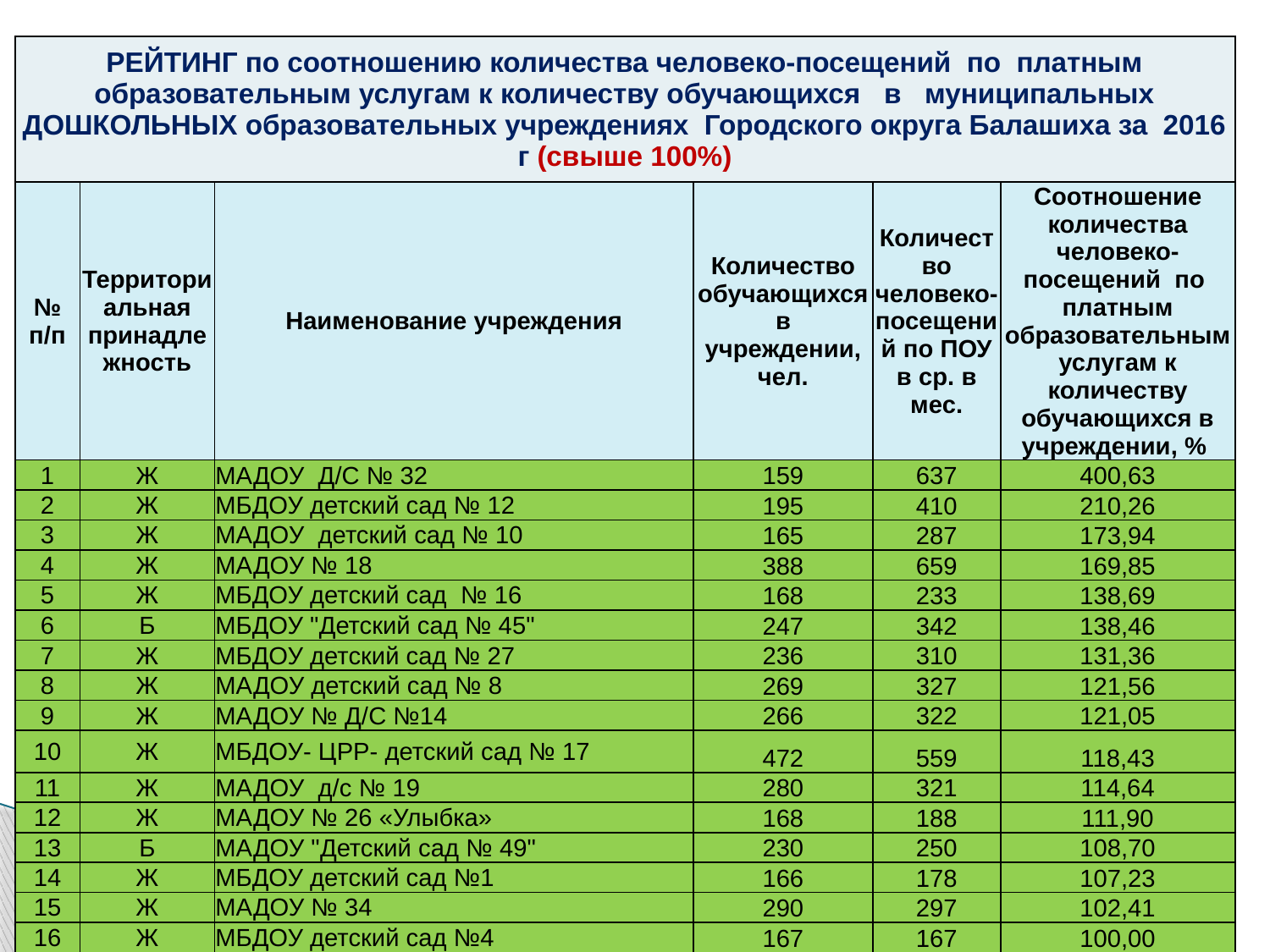

| РЕЙТИНГ по соотношению количества человеко-посещений по платным образовательным услугам к количеству обучающихся в муниципальных ДОШКОЛЬНЫХ образовательных учреждениях Городского округа Балашиха за 2016 г (свыше 100%) |  |  |  |  |  |
| --- | --- | --- | --- | --- | --- |
| № п/п | Территориальная принадлежность | Наименование учреждения | Количество обучающихся в учреждении, чел. | Количество человеко-посещений по ПОУ в ср. в мес. | Соотношение количества человеко-посещений по платным образовательным услугам к количеству обучающихся в учреждении, % |
| 1 | Ж | МАДОУ Д/С № 32 | 159 | 637 | 400,63 |
| 2 | Ж | МБДОУ детский сад № 12 | 195 | 410 | 210,26 |
| 3 | Ж | МАДОУ детский сад № 10 | 165 | 287 | 173,94 |
| 4 | Ж | МАДОУ № 18 | 388 | 659 | 169,85 |
| 5 | Ж | МБДОУ детский сад № 16 | 168 | 233 | 138,69 |
| 6 | Б | МБДОУ "Детский сад № 45" | 247 | 342 | 138,46 |
| 7 | Ж | МБДОУ детский сад № 27 | 236 | 310 | 131,36 |
| 8 | Ж | МАДОУ детский сад № 8 | 269 | 327 | 121,56 |
| 9 | Ж | МАДОУ № Д/С №14 | 266 | 322 | 121,05 |
| 10 | Ж | МБДОУ- ЦРР- детский сад № 17 | 472 | 559 | 118,43 |
| 11 | Ж | МАДОУ д/с № 19 | 280 | 321 | 114,64 |
| 12 | Ж | МАДОУ № 26 «Улыбка» | 168 | 188 | 111,90 |
| 13 | Б | МАДОУ "Детский сад № 49" | 230 | 250 | 108,70 |
| 14 | Ж | МБДОУ детский сад №1 | 166 | 178 | 107,23 |
| 15 | Ж | МАДОУ № 34 | 290 | 297 | 102,41 |
| 16 | Ж | МБДОУ детский сад №4 | 167 | 167 | 100,00 |